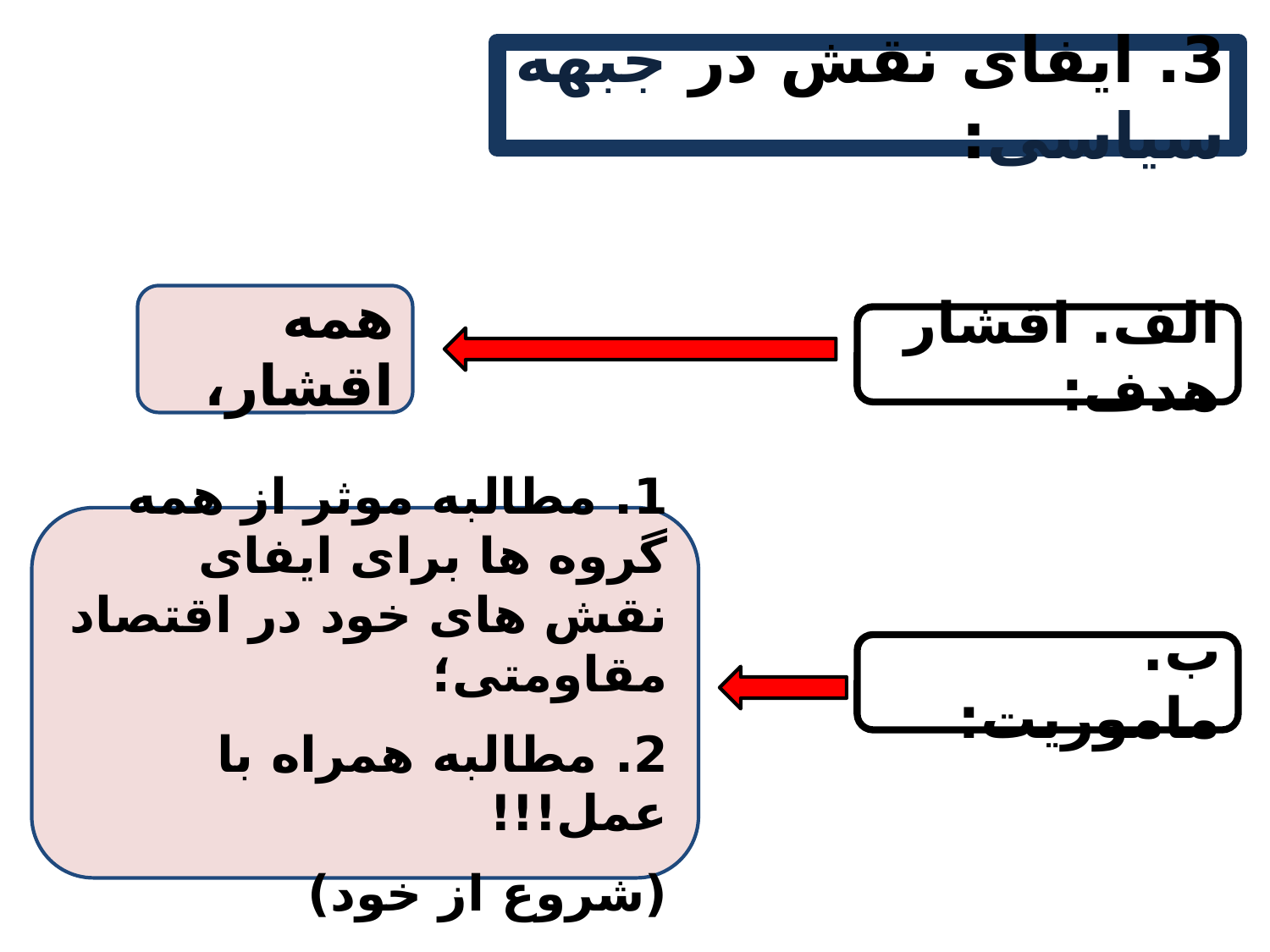

3. ایفای نقش در جبهه سیاسی:
همه اقشار،
الف. اقشار هدف:

1. مطالبه موثر از همه گروه ها برای ایفای نقش های خود در اقتصاد مقاومتی؛
2. مطالبه همراه با عمل!!!
(شروع از خود)
ب. ماموریت: